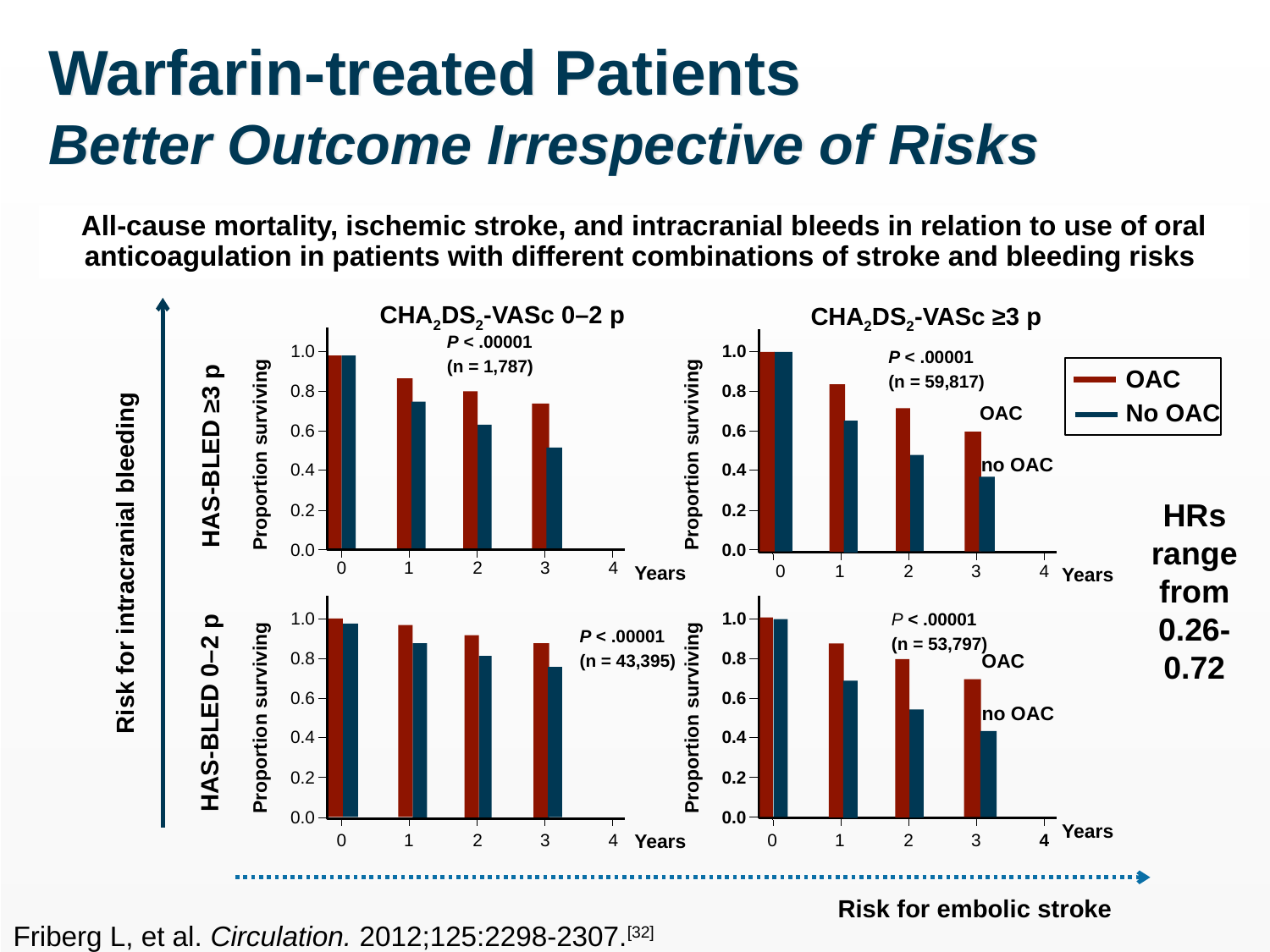

# Warfarin-treated Patients Better Outcome Irrespective of Risks
All-cause mortality, ischemic stroke, and intracranial bleeds in relation to use of oral anticoagulation in patients with different combinations of stroke and bleeding risks
CHA2DS2-VASc 0–2 p
CHA2DS2-VASc ≥3 p
P < .00001
(n = 1,787)

1.0
1.0
P < .00001
(n = 59,817)

OAC
No OAC
0.8
0.8

OAC

0.6
0.6

HAS-BLED ≥3 p

Proportion surviving
Proportion surviving

0.4
0.4

no OAC

HRs range from 0.26- 0.72
0.2
0.2

0.0
0.0
Risk for intracranial bleeding

0
1
2
3
4
0
1
2
3
4
Years
Years

1.0
1.0
P < .00001
(n = 53,797)

P < .00001
(n = 43,395)

0.8

0.8

OAC

0.6
0.6
HAS-BLED 0–2 p

Proportion surviving
Proportion surviving
no OAC

0.4
0.4

0.2
0.2

0.0
0.0

Years
0
1
2
3
4
0
1
2
3
4
Years
Risk for embolic stroke
Friberg L, et al. Circulation. 2012;125:2298-2307.[32]